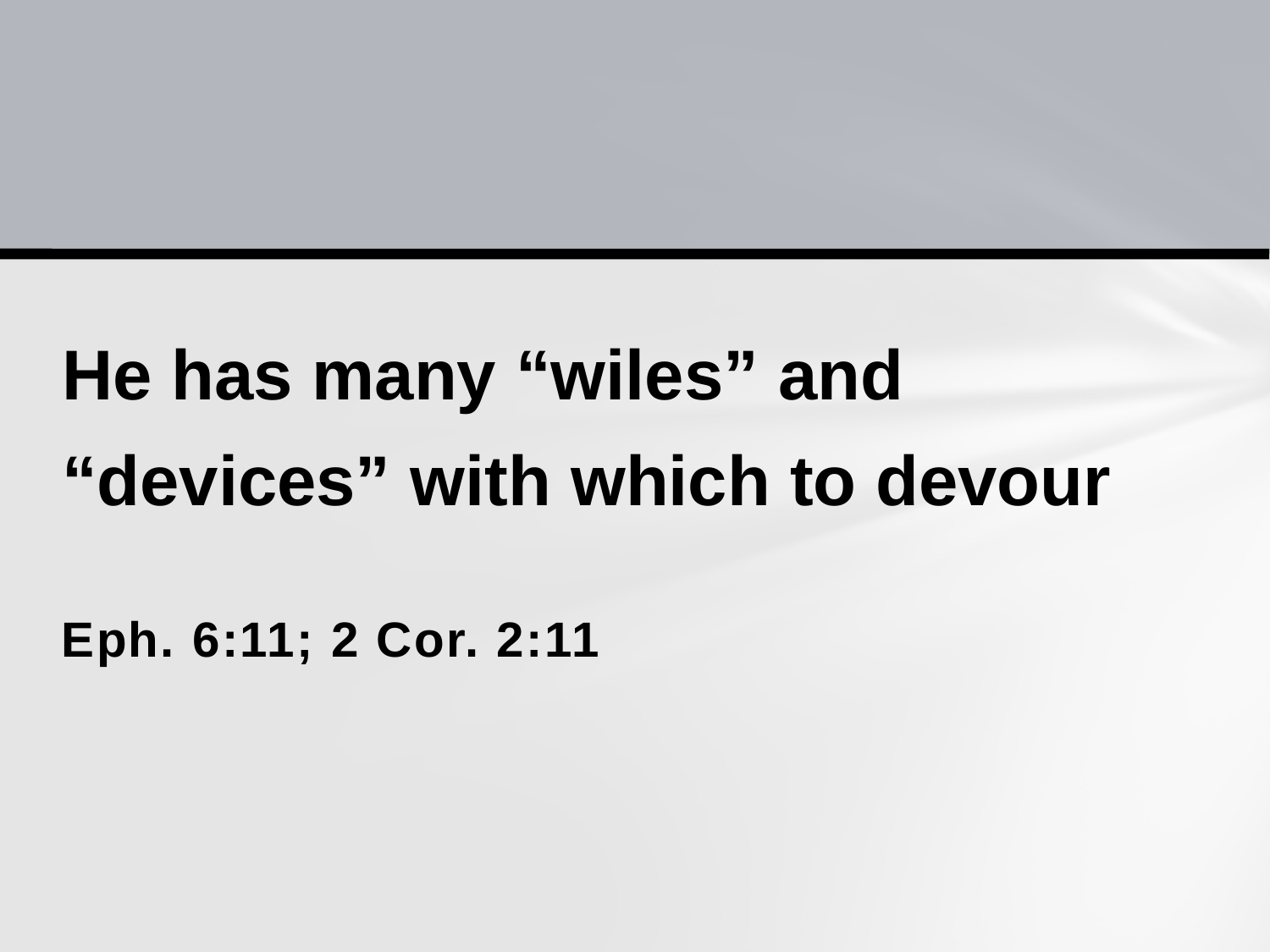

# He has many “wiles” and “devices” with which to devour
Eph. 6:11; 2 Cor. 2:11